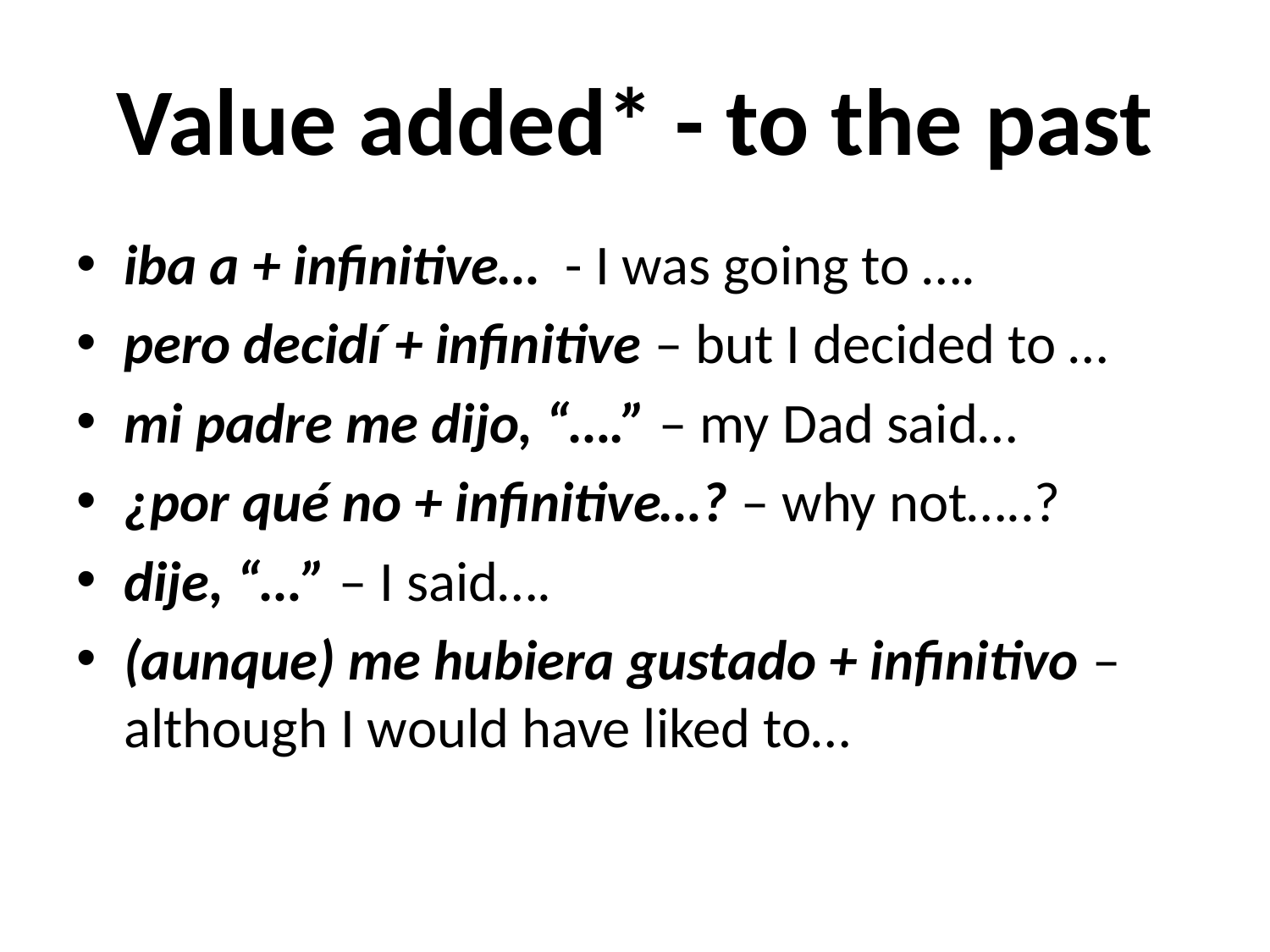

# Value added* - to the past
iba a + infinitive…  - I was going to ….
pero decidí + infinitive – but I decided to …
mi padre me dijo, “….” – my Dad said…
¿por qué no + infinitive…? – why not…..?
dije, “…” – I said….
(aunque) me hubiera gustado + infinitivo – although I would have liked to…